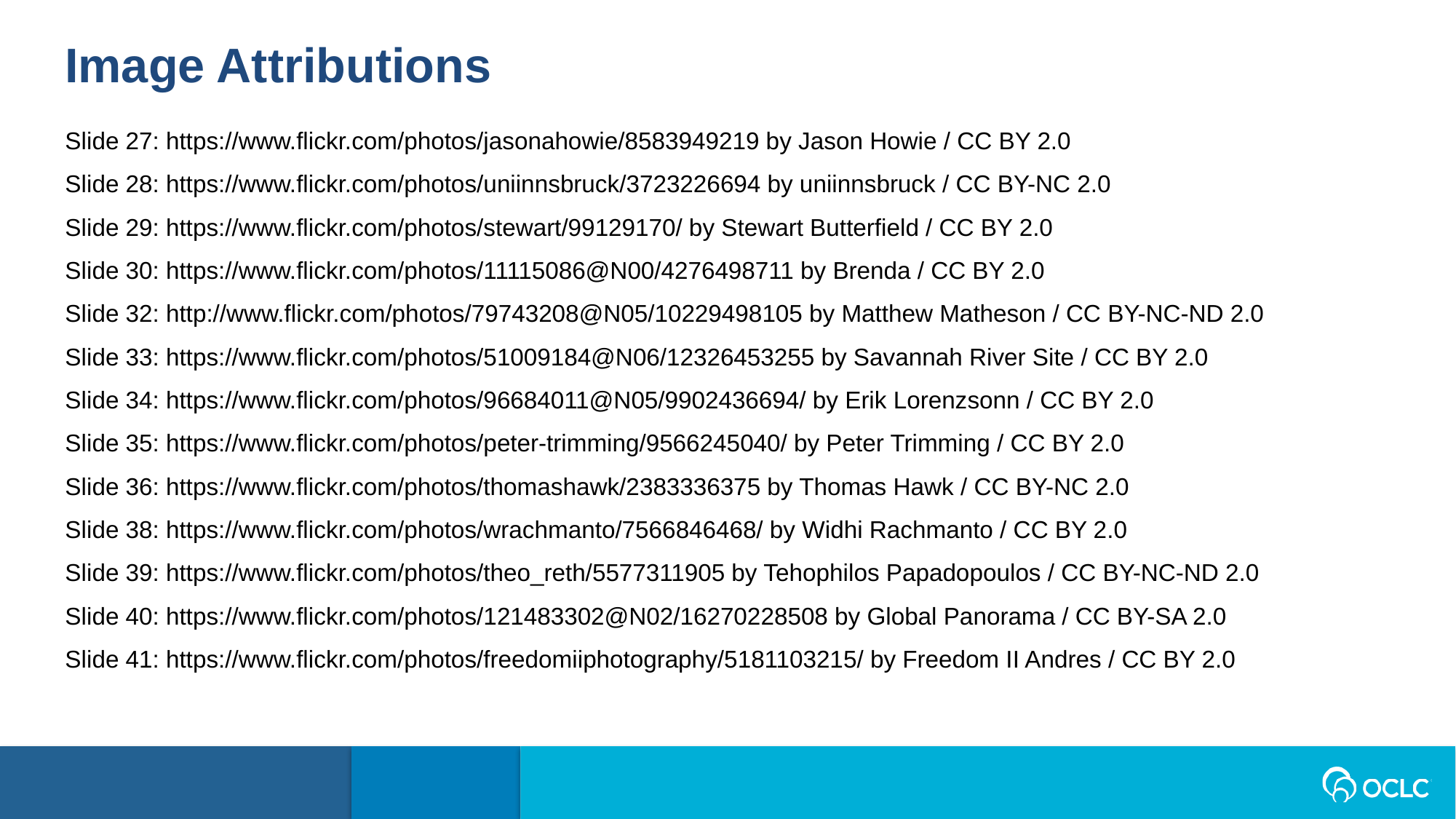

Image Attributions
Slide 27: https://www.flickr.com/photos/jasonahowie/8583949219 by Jason Howie / CC BY 2.0
Slide 28: https://www.flickr.com/photos/uniinnsbruck/3723226694 by uniinnsbruck / CC BY-NC 2.0
Slide 29: https://www.flickr.com/photos/stewart/99129170/ by Stewart Butterfield / CC BY 2.0
Slide 30: https://www.flickr.com/photos/11115086@N00/4276498711 by Brenda / CC BY 2.0
Slide 32: http://www.flickr.com/photos/79743208@N05/10229498105 by Matthew Matheson / CC BY-NC-ND 2.0
Slide 33: https://www.flickr.com/photos/51009184@N06/12326453255 by Savannah River Site / CC BY 2.0
Slide 34: https://www.flickr.com/photos/96684011@N05/9902436694/ by Erik Lorenzsonn / CC BY 2.0
Slide 35: https://www.flickr.com/photos/peter-trimming/9566245040/ by Peter Trimming / CC BY 2.0
Slide 36: https://www.flickr.com/photos/thomashawk/2383336375 by Thomas Hawk / CC BY-NC 2.0
Slide 38: https://www.flickr.com/photos/wrachmanto/7566846468/ by Widhi Rachmanto / CC BY 2.0
Slide 39: https://www.flickr.com/photos/theo_reth/5577311905 by Tehophilos Papadopoulos / CC BY-NC-ND 2.0
Slide 40: https://www.flickr.com/photos/121483302@N02/16270228508 by Global Panorama / CC BY-SA 2.0
Slide 41: https://www.flickr.com/photos/freedomiiphotography/5181103215/ by Freedom II Andres / CC BY 2.0